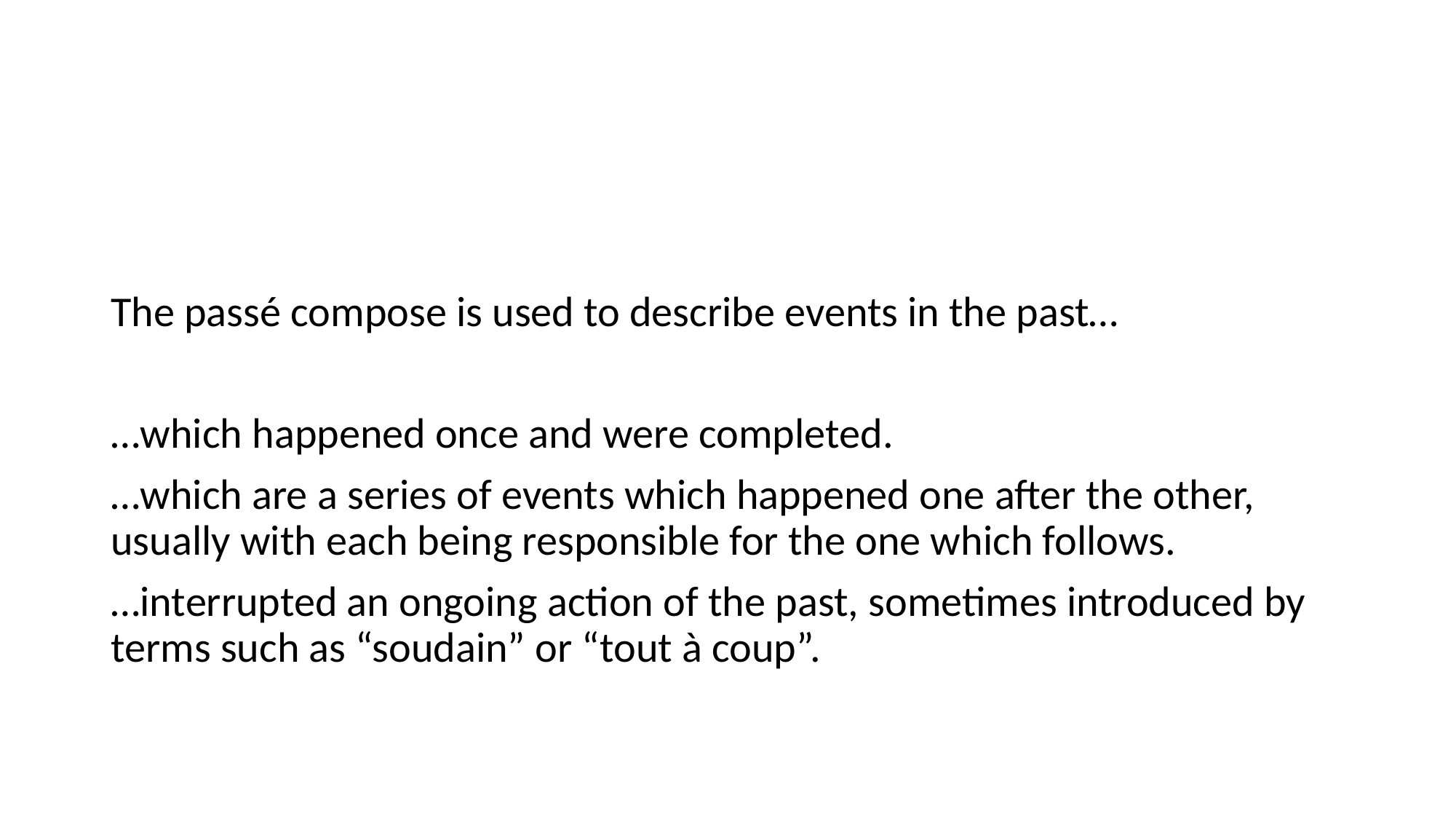

#

The passé compose is used to describe events in the past…

…which happened once and were completed.
…which are a series of events which happened one after the other, usually with each being responsible for the one which follows.
…interrupted an ongoing action of the past, sometimes introduced by terms such as “soudain” or “tout à coup”.